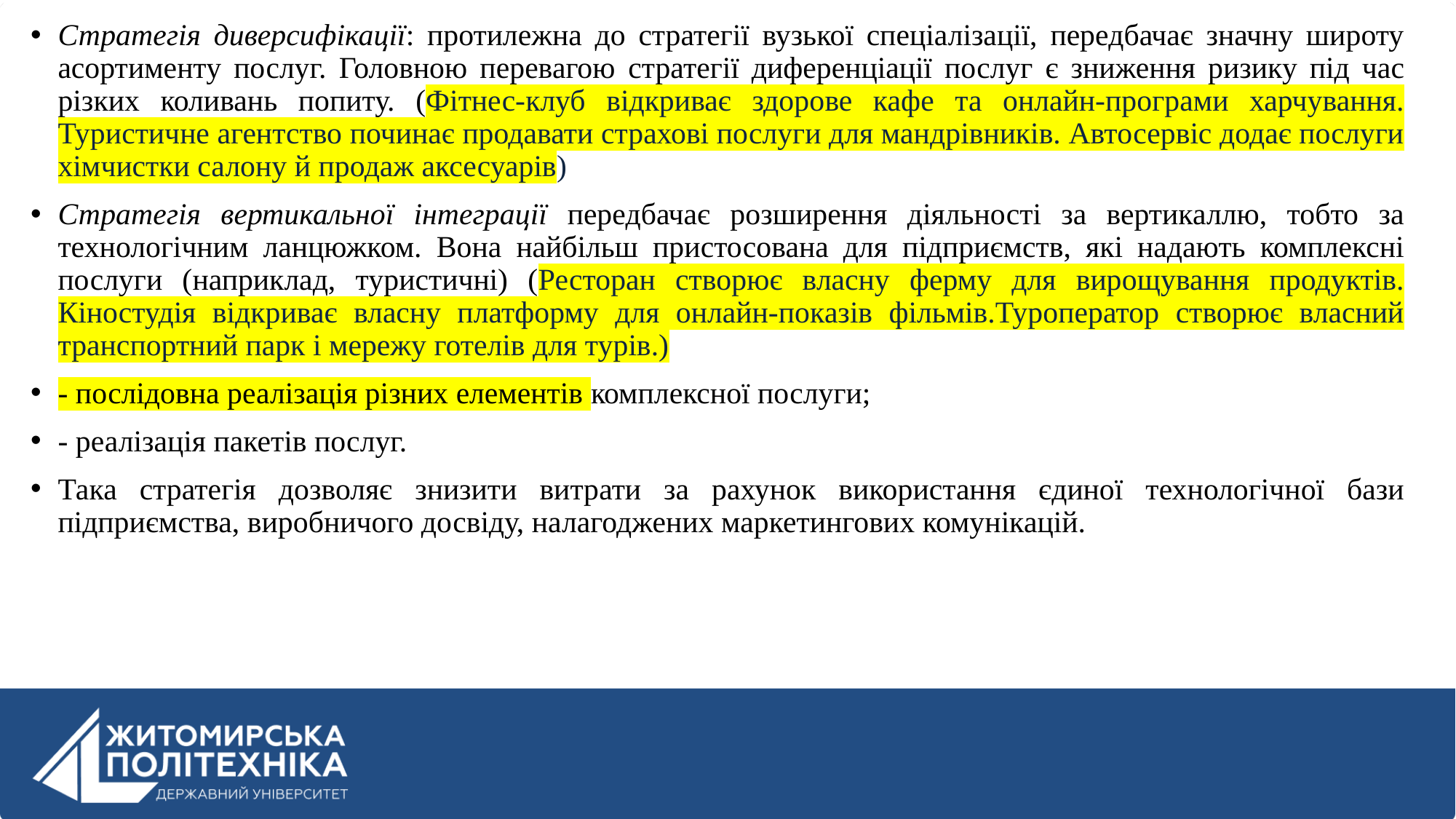

Стратегія диверсифікації: протилежна до стратегії вузької спеціалізації, передбачає значну широту асортименту послуг. Головною перевагою стратегії диференціації послуг є зниження ризику під час різких коливань попиту. (Фітнес-клуб відкриває здорове кафе та онлайн-програми харчування. Туристичне агентство починає продавати страхові послуги для мандрівників. Автосервіс додає послуги хімчистки салону й продаж аксесуарів)
Стратегія вертикальної інтеграції передбачає розширення діяльності за вертикаллю, тобто за технологічним ланцюжком. Вона найбільш пристосована для підприємств, які надають комплексні послуги (наприклад, туристичні) (Ресторан створює власну ферму для вирощування продуктів. Кіностудія відкриває власну платформу для онлайн-показів фільмів.Туроператор створює власний транспортний парк і мережу готелів для турів.)
- послідовна реалізація різних елементів комплексної послуги;
- реалізація пакетів послуг.
Така стратегія дозволяє знизити витрати за рахунок використання єдиної технологічної бази підприємства, виробничого досвіду, налагоджених маркетингових комунікацій.